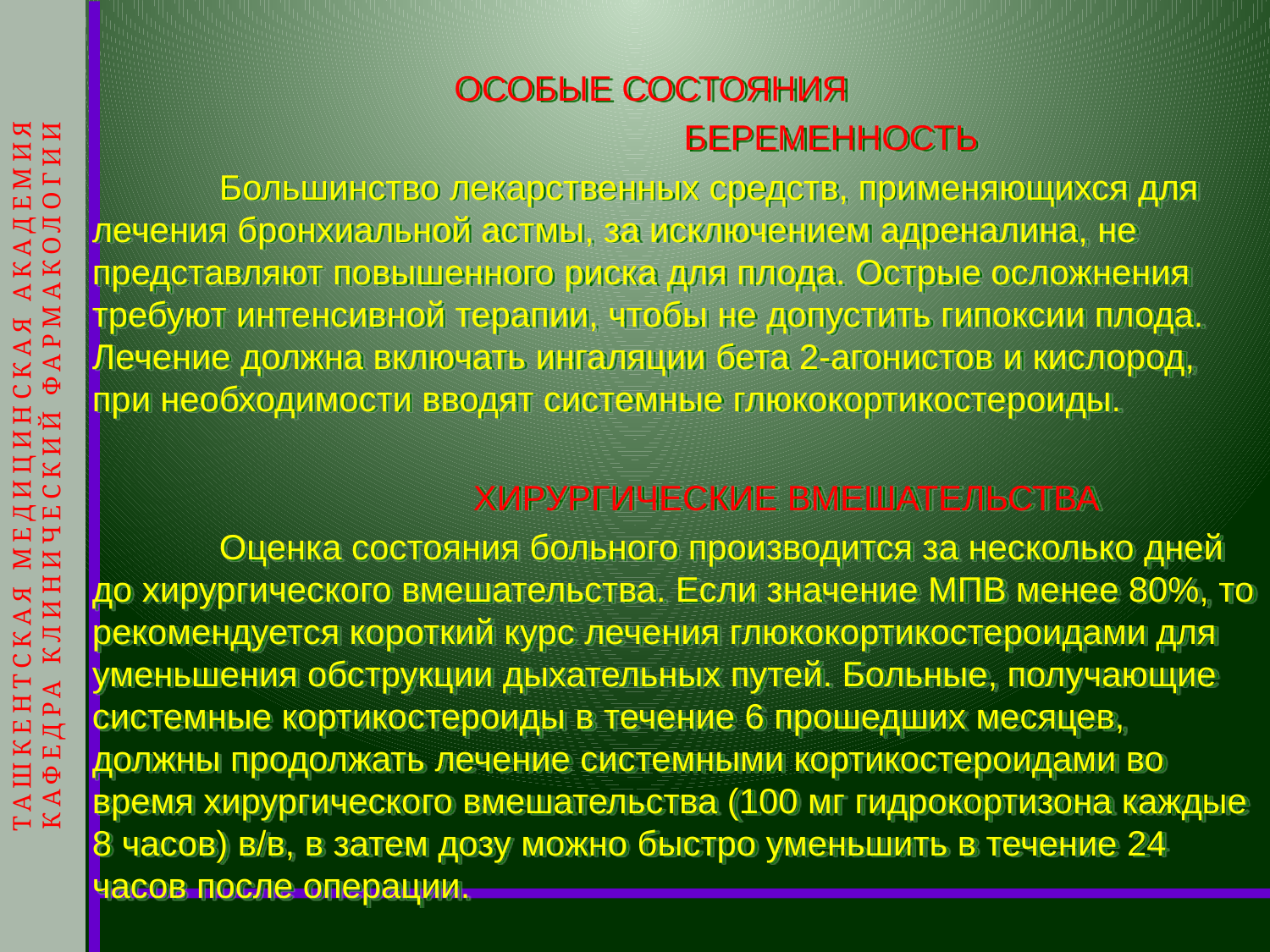

ТАШКЕНТСКАЯ МЕДИЦИНСКАЯ АКАДЕМИЯ
КАФЕДРА КЛИНИЧЕСКИЙ ФАРМАКОЛОГИИ
ОСОБЫЕ СОСТОЯНИЯ
                                     БЕРЕМЕННОСТЬ
	Большинство лекарственных средств, применяющихся для лечения бронхиальной астмы, за исключением адреналина, не представляют повышенного риска для плода. Острые осложнения требуют интенсивной терапии, чтобы не допустить гипоксии плода. Лечение должна включать ингаляции бета 2-агонистов и кислород, при необходимости вводят системные глюкокортикостероиды.

			ХИРУРГИЧЕСКИЕ ВМЕШАТЕЛЬСТВА
 	Оценка состояния больного производится за несколько дней до хирургического вмешательства. Если значение МПВ менее 80%, то рекомендуется короткий курс лечения глюкокортикостероидами для уменьшения обструкции дыхательных путей. Больные, получающие системные кортикостероиды в течение 6 прошедших месяцев, должны продолжать лечение системными кортикостероидами во время хирургического вмешательства (100 мг гидрокортизона каждые 8 часов) в/в, в затем дозу можно быстро уменьшить в течение 24 часов после операции.